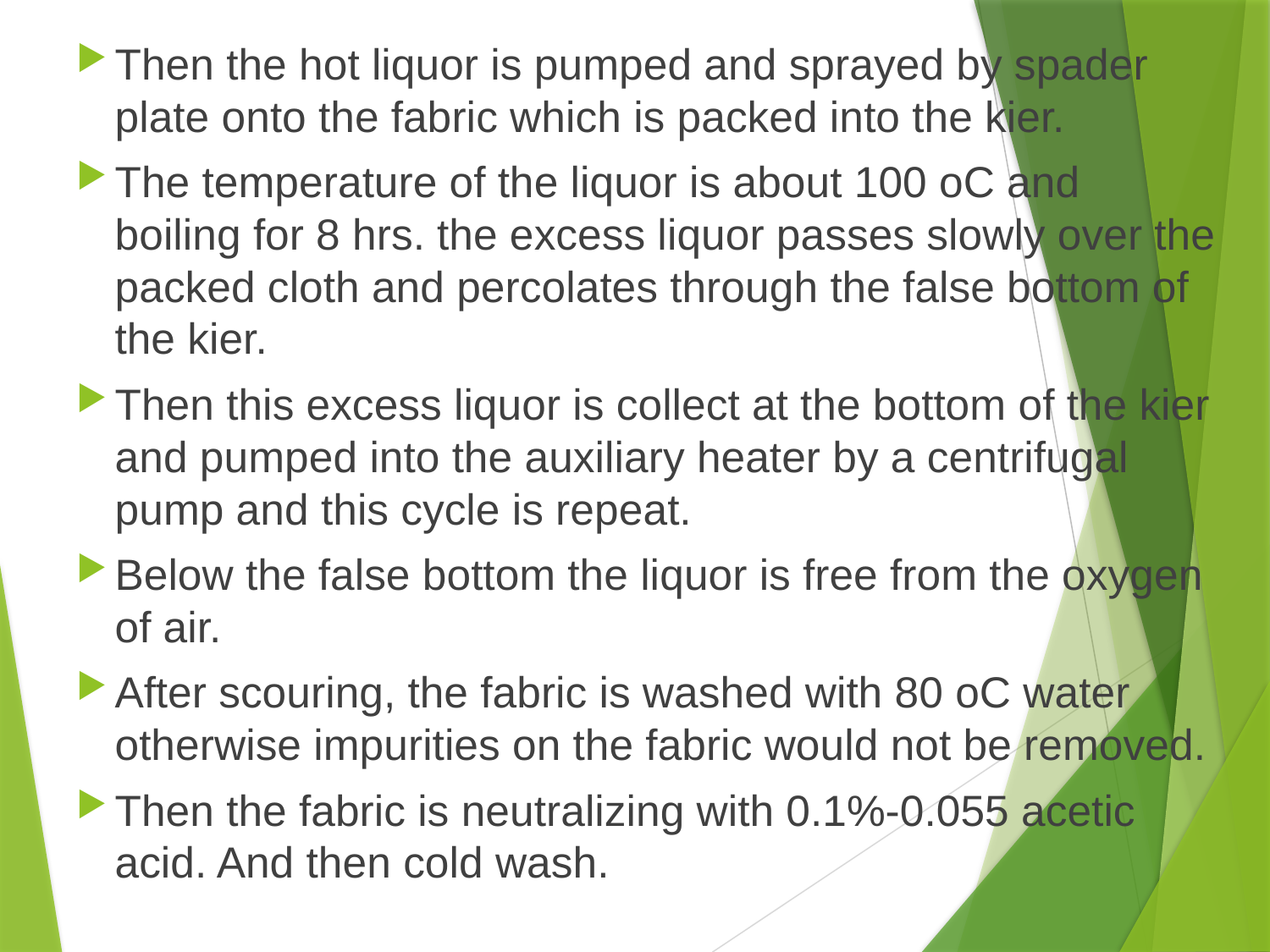

Then the hot liquor is pumped and sprayed by spader plate onto the fabric which is packed into the kier.
The temperature of the liquor is about 100 oC and boiling for 8 hrs. the excess liquor passes slowly over the packed cloth and percolates through the false bottom of the kier.
Then this excess liquor is collect at the bottom of the kier and pumped into the auxiliary heater by a centrifugal pump and this cycle is repeat.
Below the false bottom the liquor is free from the oxygen of air.
After scouring, the fabric is washed with 80 oC water otherwise impurities on the fabric would not be removed.
Then the fabric is neutralizing with 0.1%-0.055 acetic acid. And then cold wash.